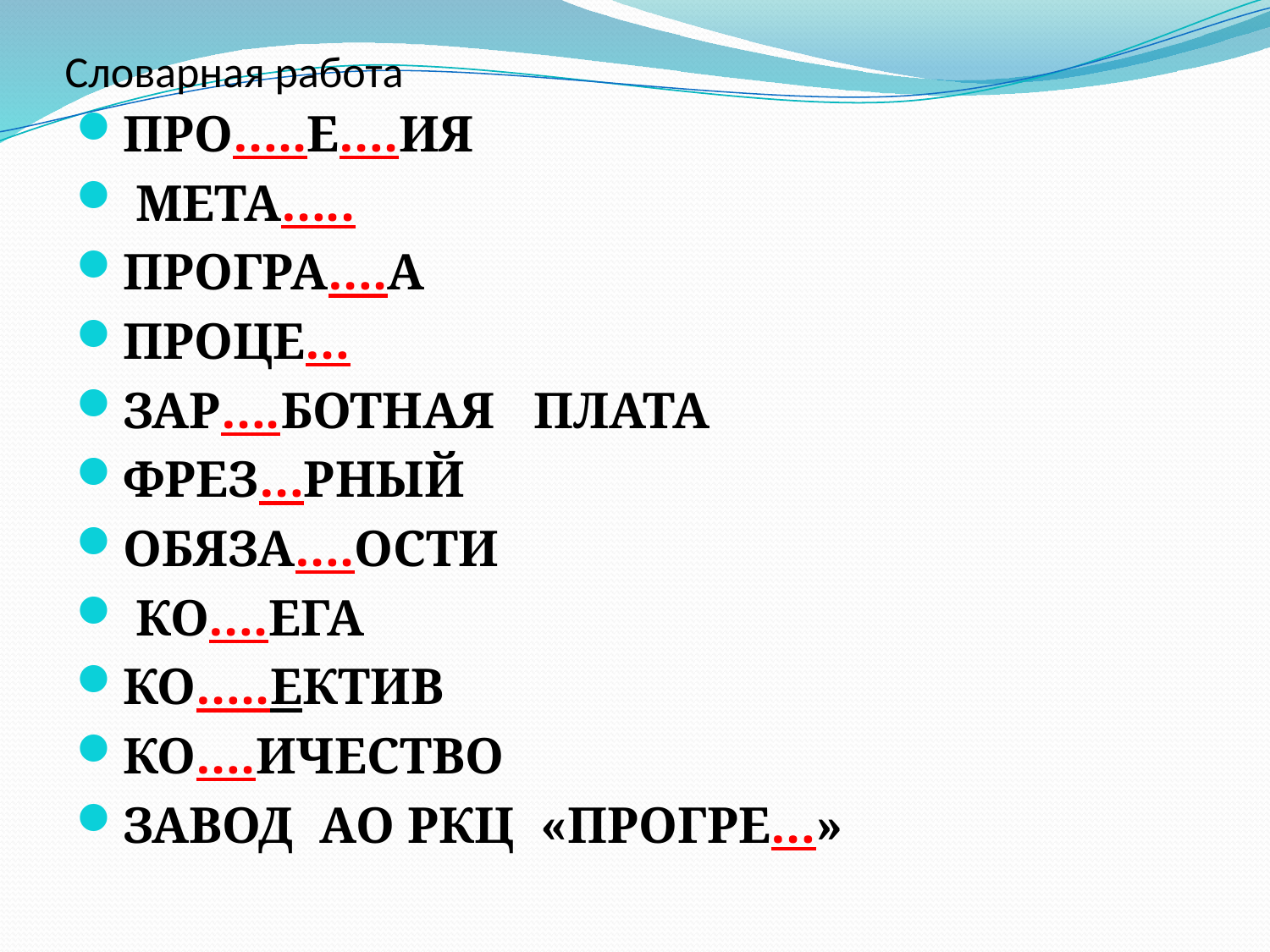

# Словарная работа
ПРО…..Е….ИЯ
 МЕТА…..
ПРОГРА….А
ПРОЦЕ…
ЗАР….БОТНАЯ   ПЛАТА
ФРЕЗ…РНЫЙ
ОБЯЗА….ОСТИ
 КО….ЕГА
КО…..ЕКТИВ
КО….ИЧЕСТВО
ЗАВОД  АО РКЦ  «ПРОГРЕ…»